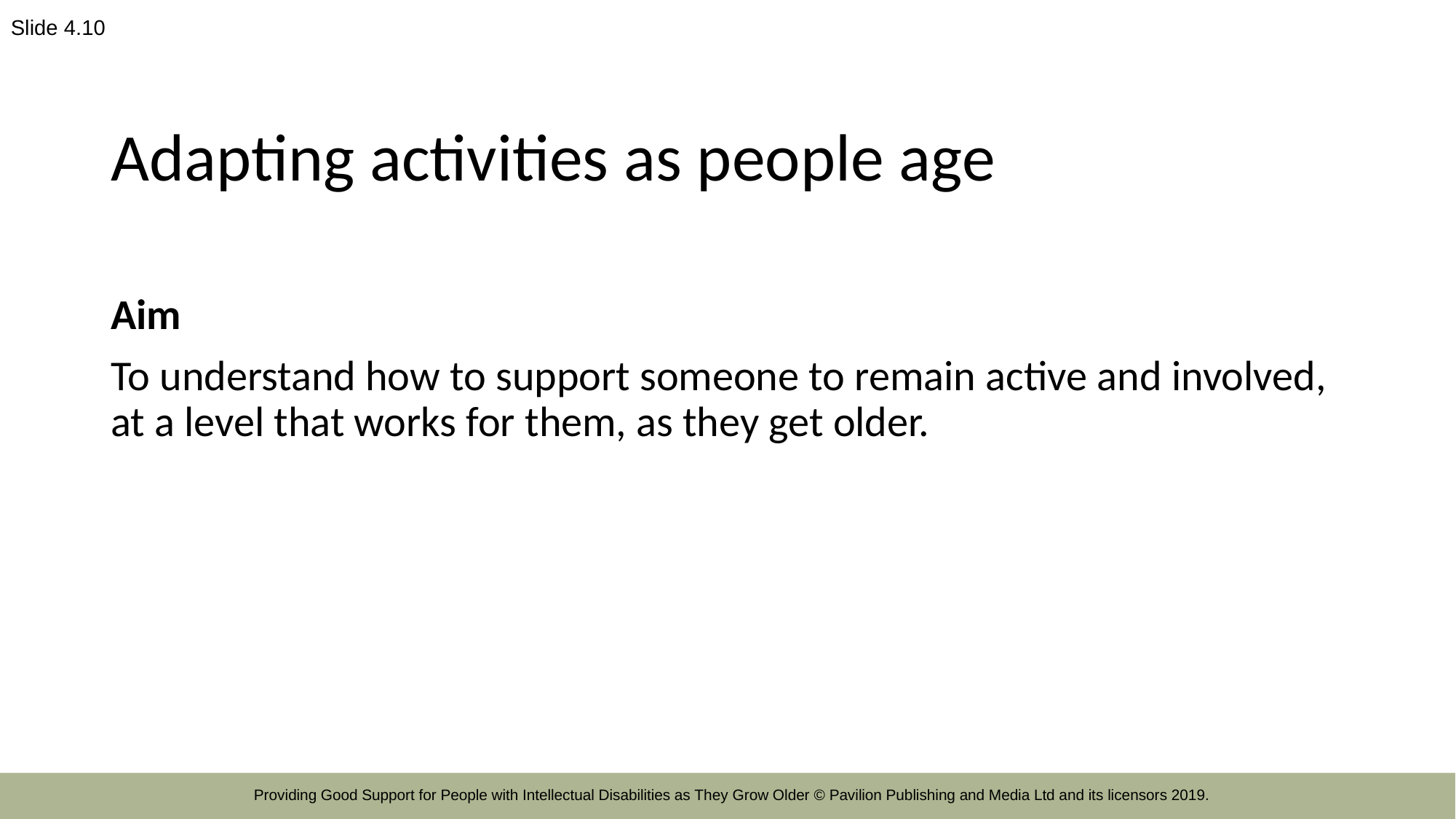

Slide 4.10
# Adapting activities as people age

Aim
To understand how to support someone to remain active and involved, at a level that works for them, as they get older.